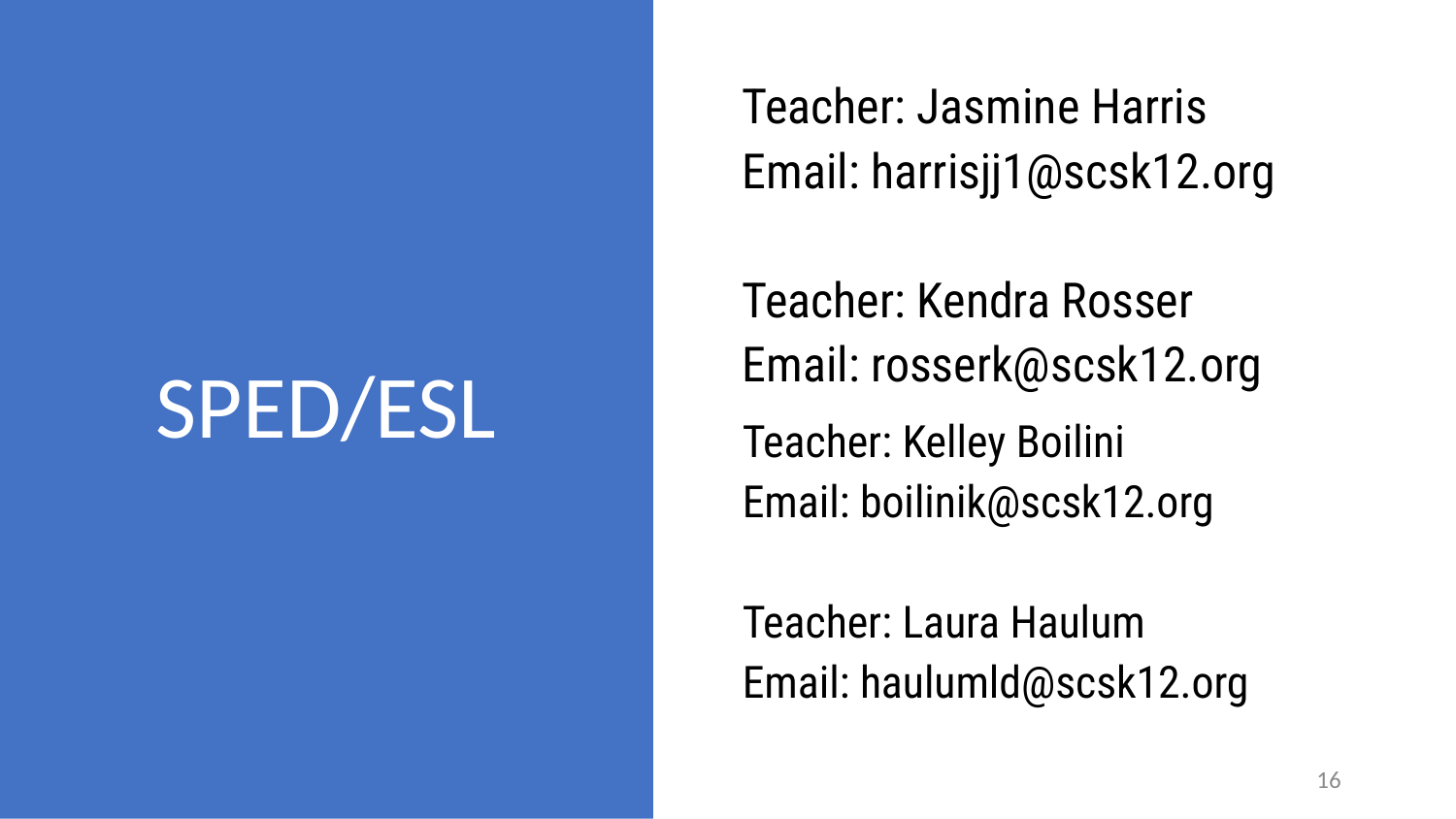

Teacher: Jasmine Harris
Email: harrisjj1@scsk12.org

Teacher: Kendra Rosser
Email: rosserk@scsk12.org
# SPED/ESL
Teacher: Kelley Boilini
Email: boilinik@scsk12.org

Teacher: Laura Haulum
Email: haulumld@scsk12.org
16